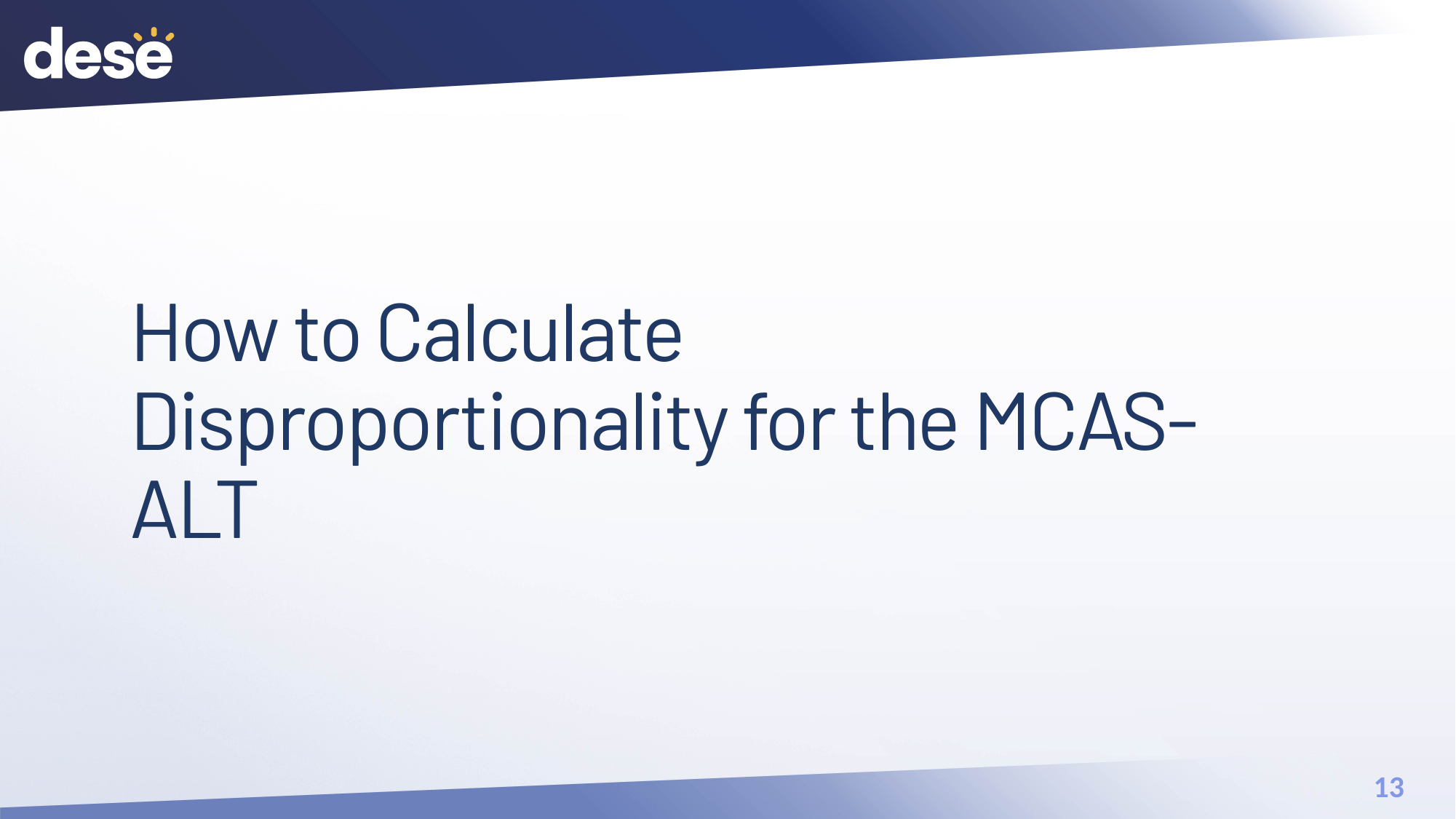

# How to Calculate Disproportionality for the MCAS-ALT